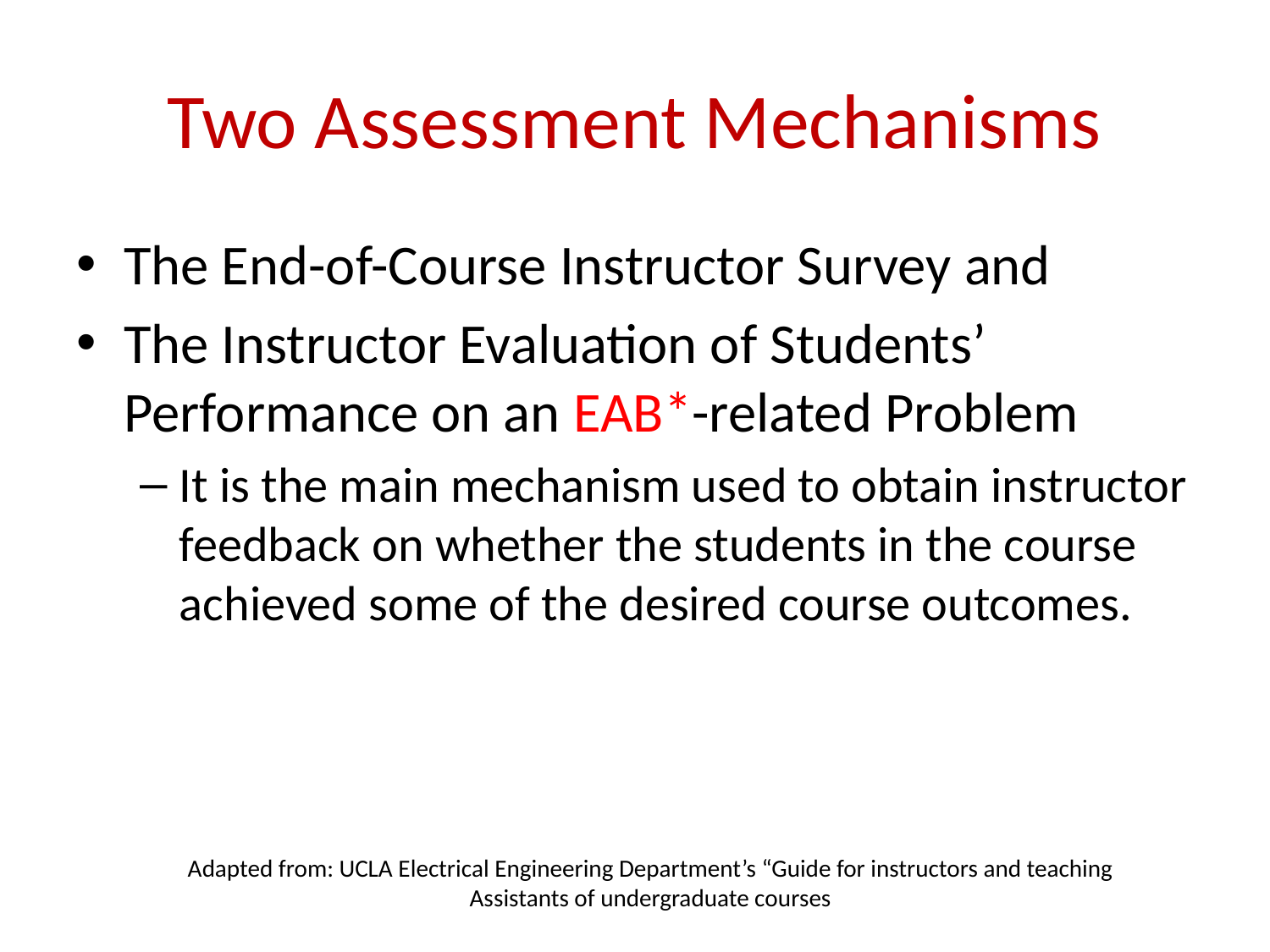

# Two Assessment Mechanisms
The End-of-Course Instructor Survey and
The Instructor Evaluation of Students’ Performance on an EAB*-related Problem
It is the main mechanism used to obtain instructor feedback on whether the students in the course achieved some of the desired course outcomes.

Adapted from: UCLA Electrical Engineering Department’s “Guide for instructors and teaching
Assistants of undergraduate courses